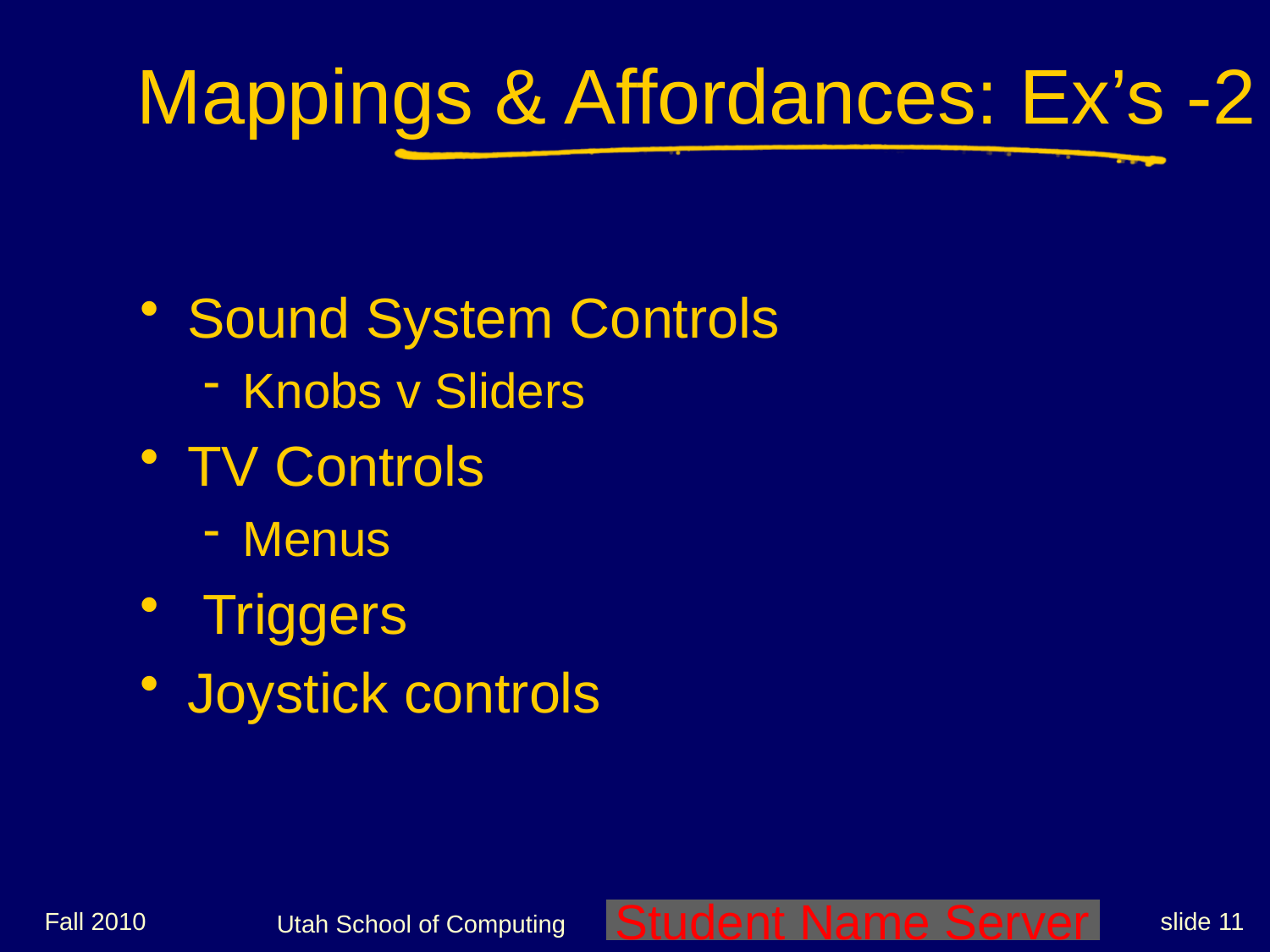

# Mappings & Affordances: Ex’s -2
Sound System Controls
Knobs v Sliders
TV Controls
Menus
 Triggers
Joystick controls

Fall 2010